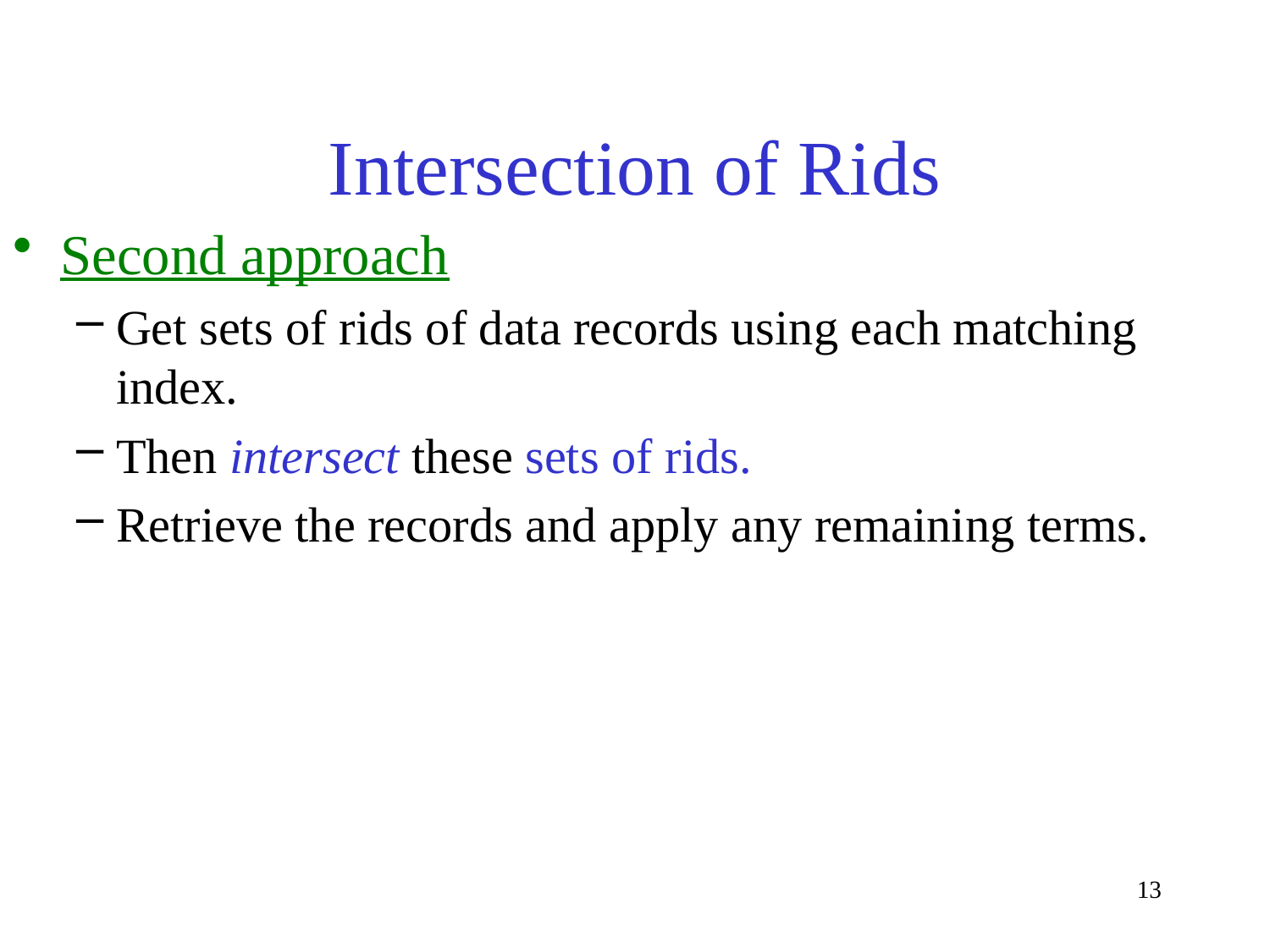

# Intersection of Rids
Second approach
Get sets of rids of data records using each matching index.
Then intersect these sets of rids.
Retrieve the records and apply any remaining terms.

13